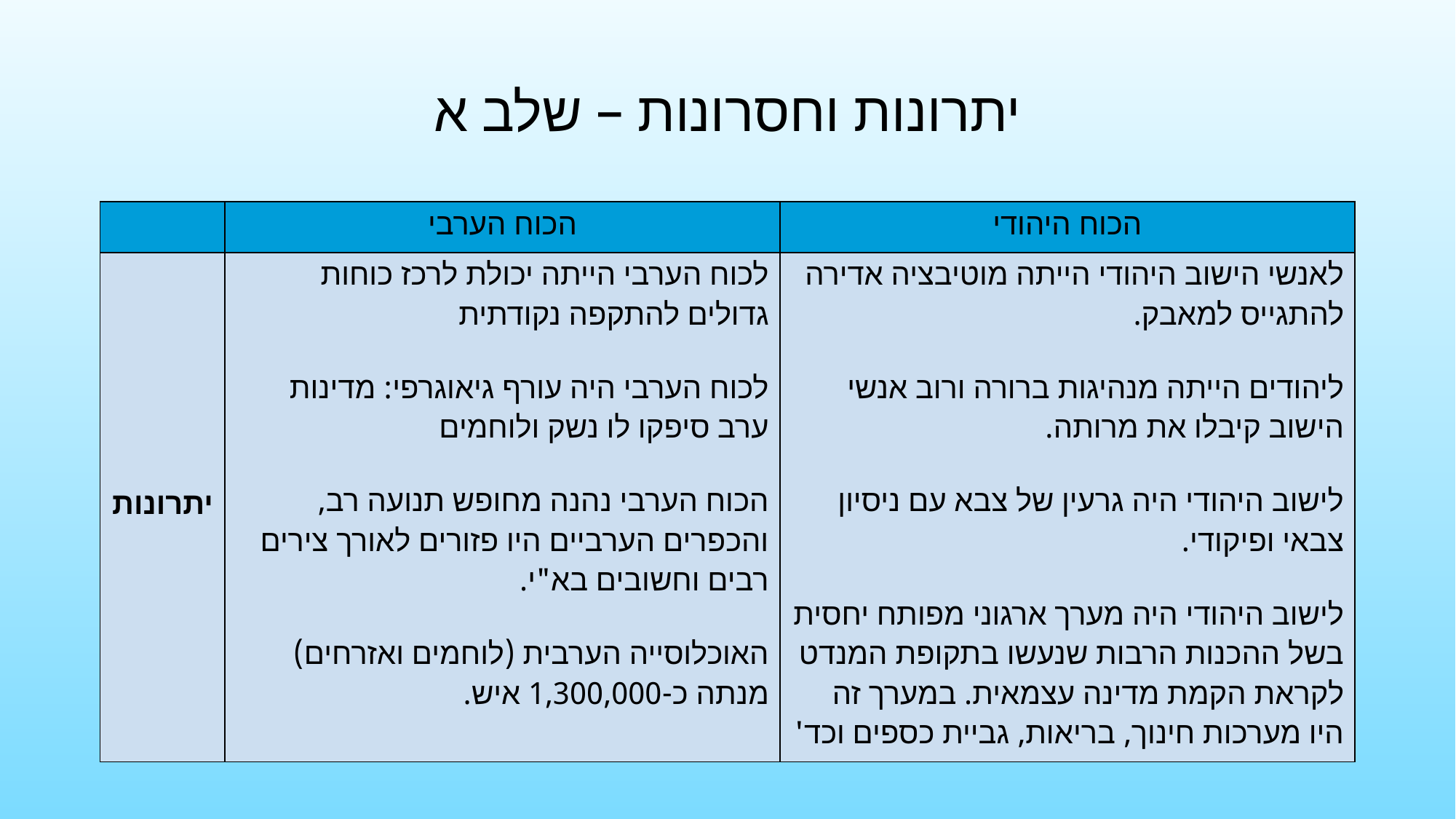

# יתרונות וחסרונות – שלב א
|  | הכוח הערבי | הכוח היהודי |
| --- | --- | --- |
| יתרונות | לכוח הערבי הייתה יכולת לרכז כוחות גדולים להתקפה נקודתית לכוח הערבי היה עורף גיאוגרפי: מדינות ערב סיפקו לו נשק ולוחמים הכוח הערבי נהנה מחופש תנועה רב, והכפרים הערביים היו פזורים לאורך צירים רבים וחשובים בא"י. האוכלוסייה הערבית (לוחמים ואזרחים) מנתה כ-1,300,000 איש. | לאנשי הישוב היהודי הייתה מוטיבציה אדירה להתגייס למאבק. ליהודים הייתה מנהיגות ברורה ורוב אנשי הישוב קיבלו את מרותה. לישוב היהודי היה גרעין של צבא עם ניסיון צבאי ופיקודי. לישוב היהודי היה מערך ארגוני מפותח יחסית בשל ההכנות הרבות שנעשו בתקופת המנדט לקראת הקמת מדינה עצמאית. במערך זה היו מערכות חינוך, בריאות, גביית כספים וכד' |